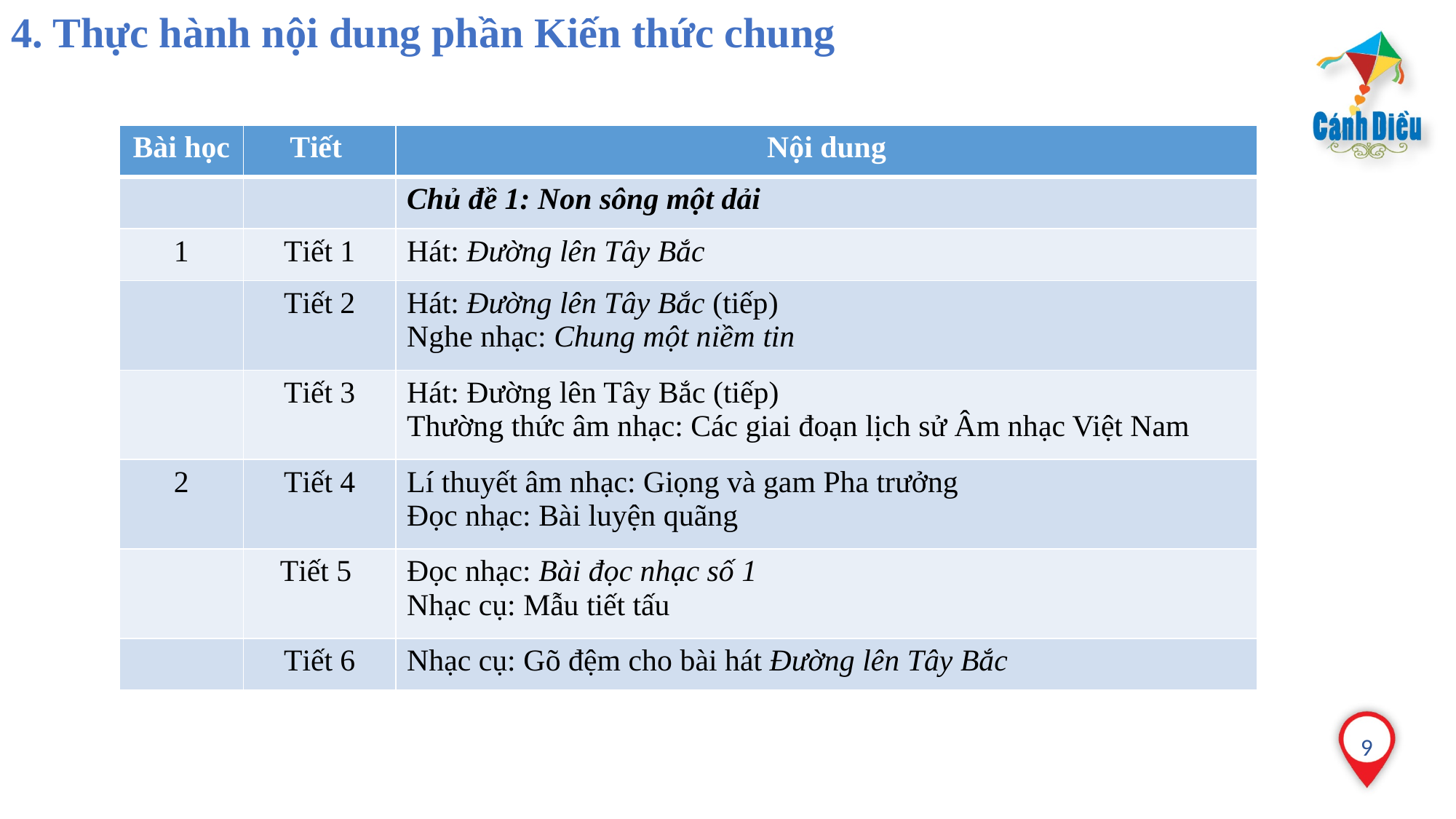

# 4. Thực hành nội dung phần Kiến thức chung

| Bài học | Tiết | Nội dung |
| --- | --- | --- |
|  |  | Chủ đề 1: Non sông một dải |
| 1 | Tiết 1 | Hát: Đường lên Tây Bắc |
|  | Tiết 2 | Hát: Đường lên Tây Bắc (tiếp) Nghe nhạc: Chung một niềm tin |
|  | Tiết 3 | Hát: Đường lên Tây Bắc (tiếp) Thường thức âm nhạc: Các giai đoạn lịch sử Âm nhạc Việt Nam |
| 2 | Tiết 4 | Lí thuyết âm nhạc: Giọng và gam Pha trưởng Đọc nhạc: Bài luyện quãng |
|  | Tiết 5 | Đọc nhạc: Bài đọc nhạc số 1 Nhạc cụ: Mẫu tiết tấu |
|  | Tiết 6 | Nhạc cụ: Gõ đệm cho bài hát Đường lên Tây Bắc |
9